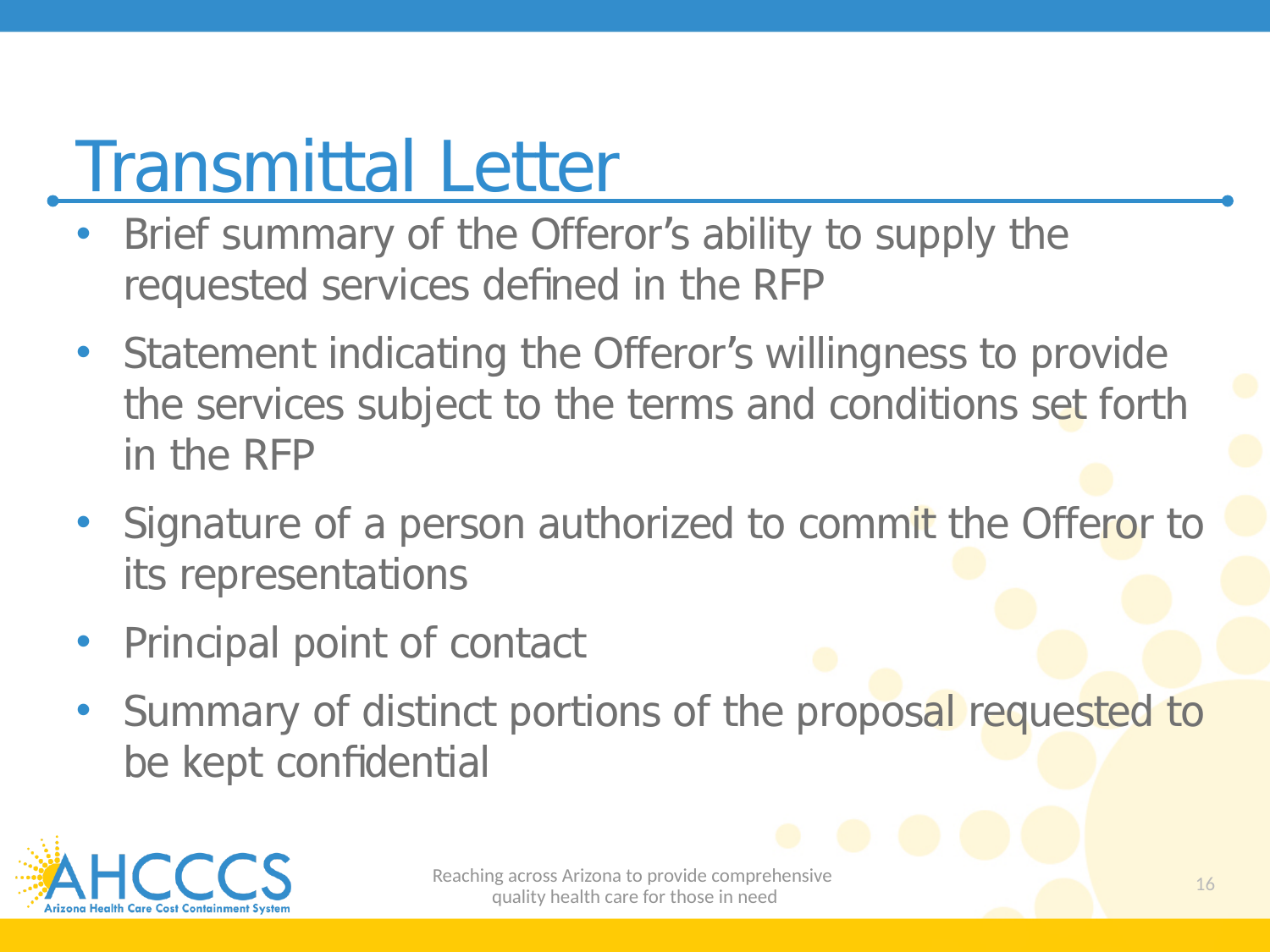

# Transmittal Letter
Brief summary of the Offeror’s ability to supply the requested services defined in the RFP
Statement indicating the Offeror’s willingness to provide the services subject to the terms and conditions set forth in the RFP
Signature of a person authorized to commit the Offeror to its representations
Principal point of contact
Summary of distinct portions of the proposal requested to be kept confidential

Reaching across Arizona to provide comprehensive
quality health care for those in need
16